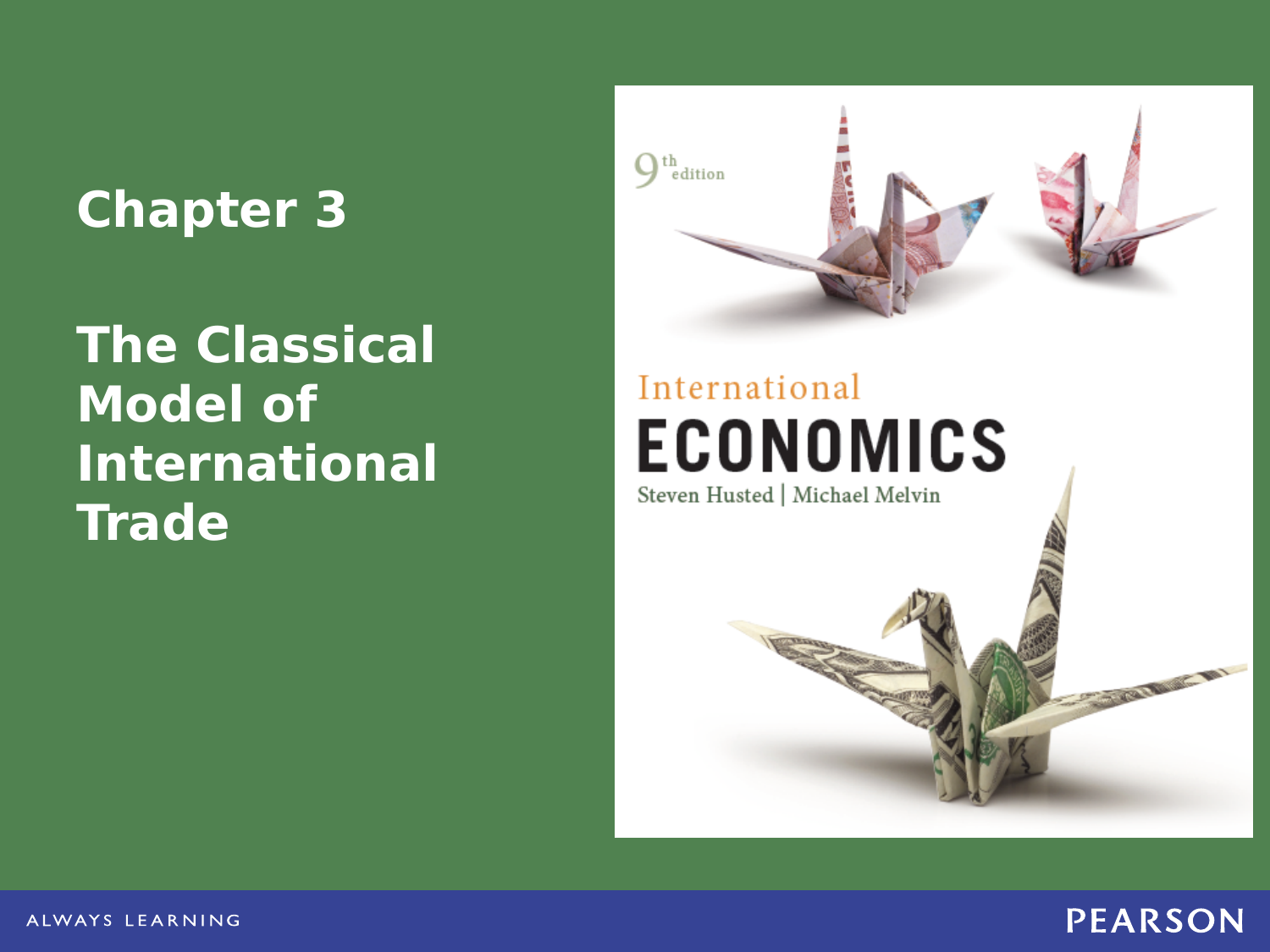

Chapter 3
The Classical Model of International Trade